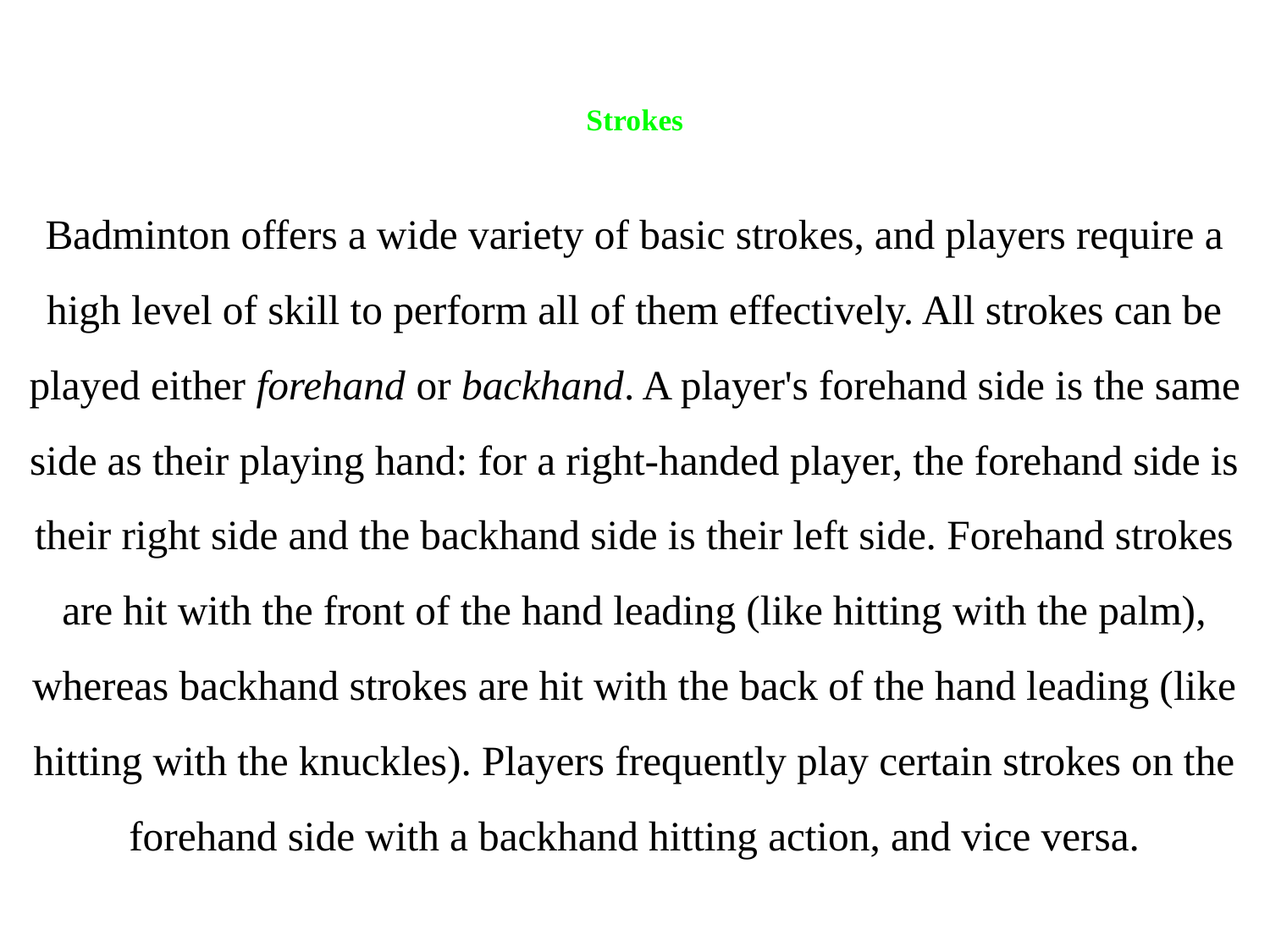

# Strokes
Badminton offers a wide variety of basic strokes, and players require a high level of skill to perform all of them effectively. All strokes can be played either forehand or backhand. A player's forehand side is the same side as their playing hand: for a right-handed player, the forehand side is their right side and the backhand side is their left side. Forehand strokes are hit with the front of the hand leading (like hitting with the palm), whereas backhand strokes are hit with the back of the hand leading (like hitting with the knuckles). Players frequently play certain strokes on the forehand side with a backhand hitting action, and vice versa.